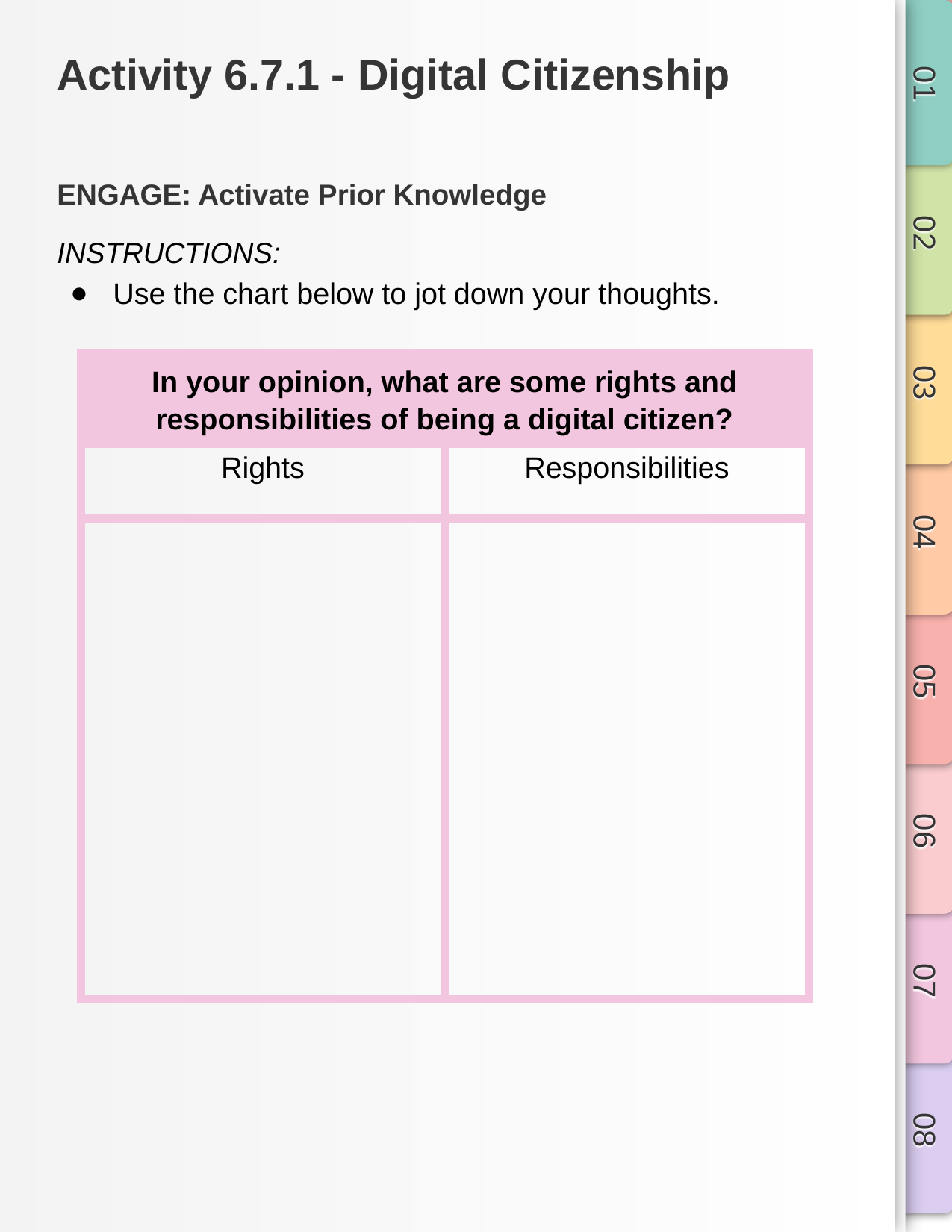

# Activity 6.7.1 - Digital Citizenship

ENGAGE: Activate Prior Knowledge

INSTRUCTIONS:
Use the chart below to jot down your thoughts.

| In your opinion, what are some rights and responsibilities of being a digital citizen? |  |
| --- | --- |
| Rights | Responsibilities |
|  |  |